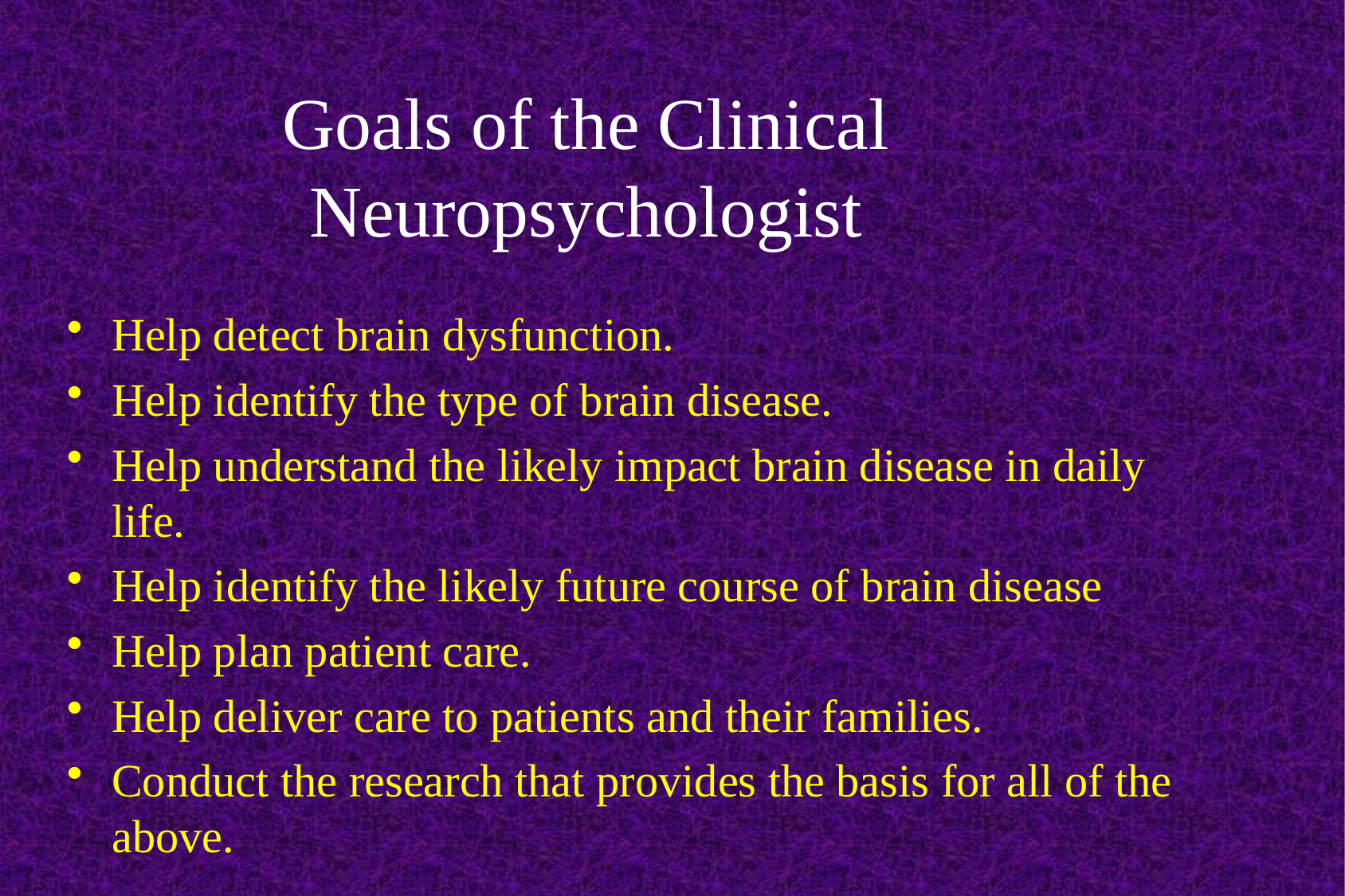

# Goals of the Clinical Neuropsychologist
Help detect brain dysfunction.
Help identify the type of brain disease.
Help understand the likely impact brain disease in daily life.
Help identify the likely future course of brain disease
Help plan patient care.
Help deliver care to patients and their families.
Conduct the research that provides the basis for all of the above.